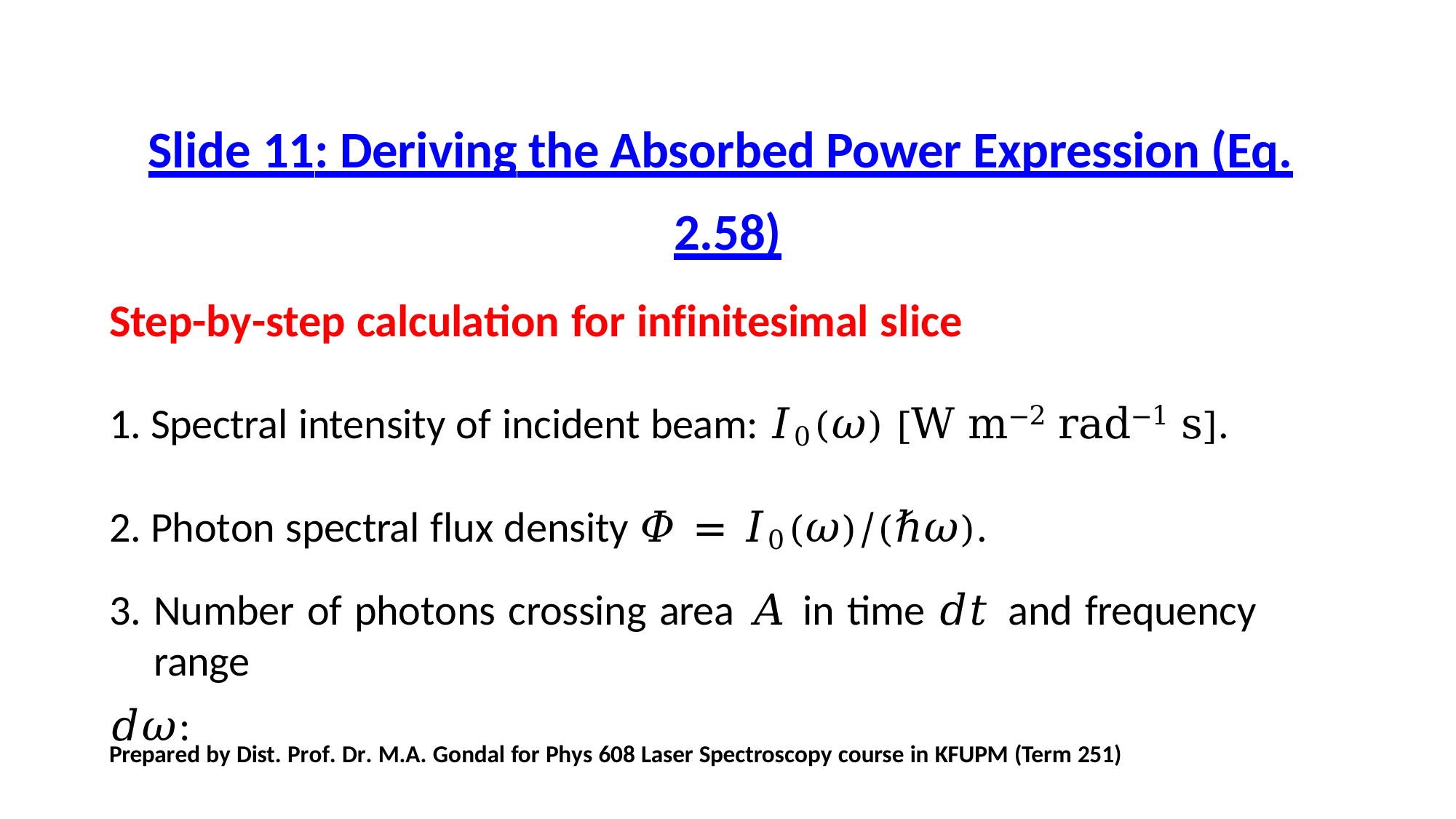

# Slide 11: Deriving the Absorbed Power Expression (Eq.
2.58)
Step-by-step calculation for infinitesimal slice
Spectral intensity of incident beam: 𝐼0(𝜔) [W m−2 rad−1 s].
Photon spectral flux density 𝛷 = 𝐼0(𝜔)/(ℏ𝜔).
Number of photons crossing area 𝐴 in time 𝑑𝑡 and frequency range
𝑑𝜔:
Prepared by Dist. Prof. Dr. M.A. Gondal for Phys 608 Laser Spectroscopy course in KFUPM (Term 251)